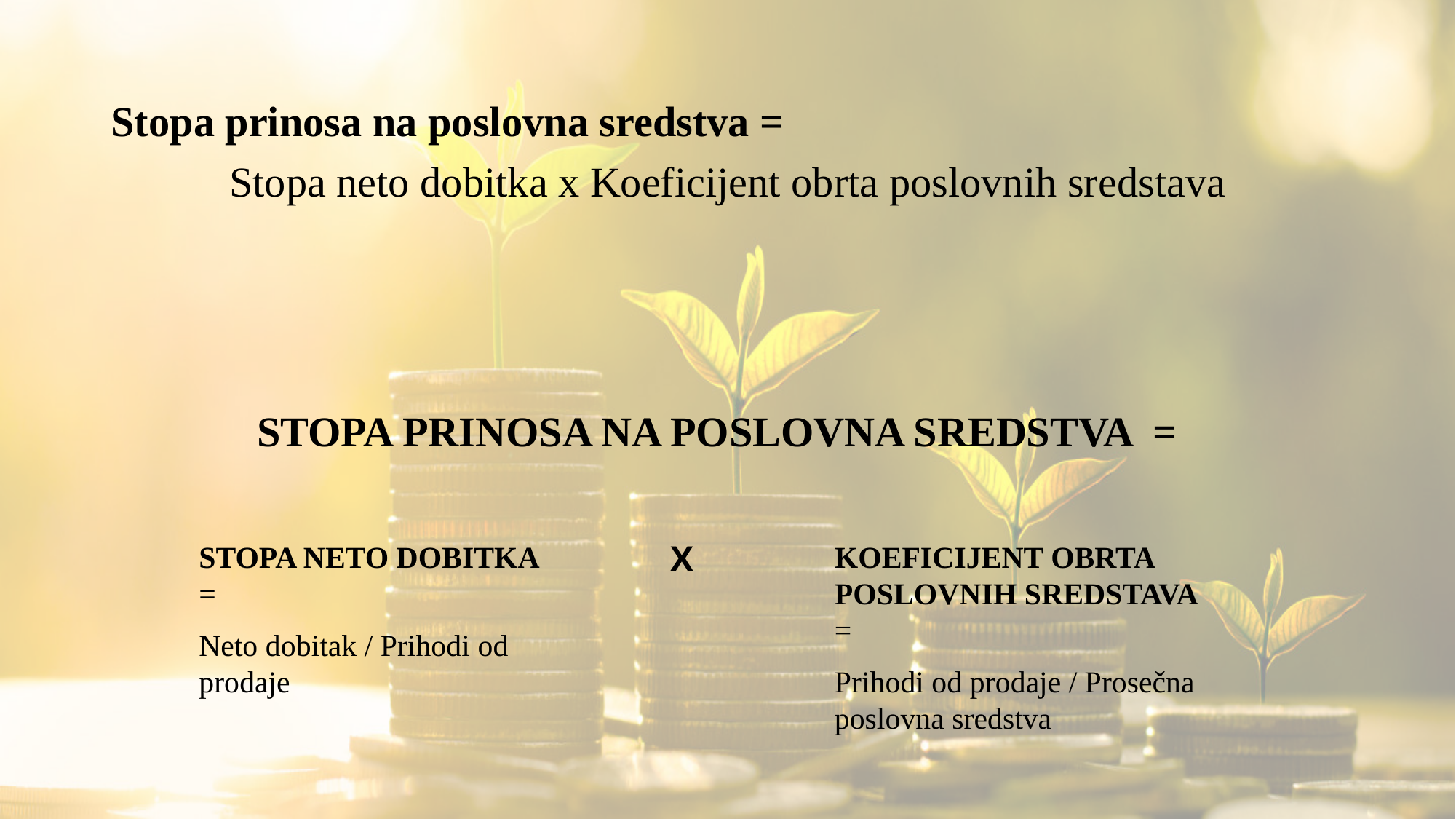

Stopa prinosa na poslovna sredstva =
Stopa neto dobitka x Koeficijent obrta poslovnih sredstava

STOPA PRINOSA NA POSLOVNA SREDSTVA  =
X
STOPA NETO DOBITKA =
Neto dobitak / Prihodi od prodaje
KOEFICIJENT OBRTA POSLOVNIH SREDSTAVA =
Prihodi od prodaje / Prosečna poslovna sredstva